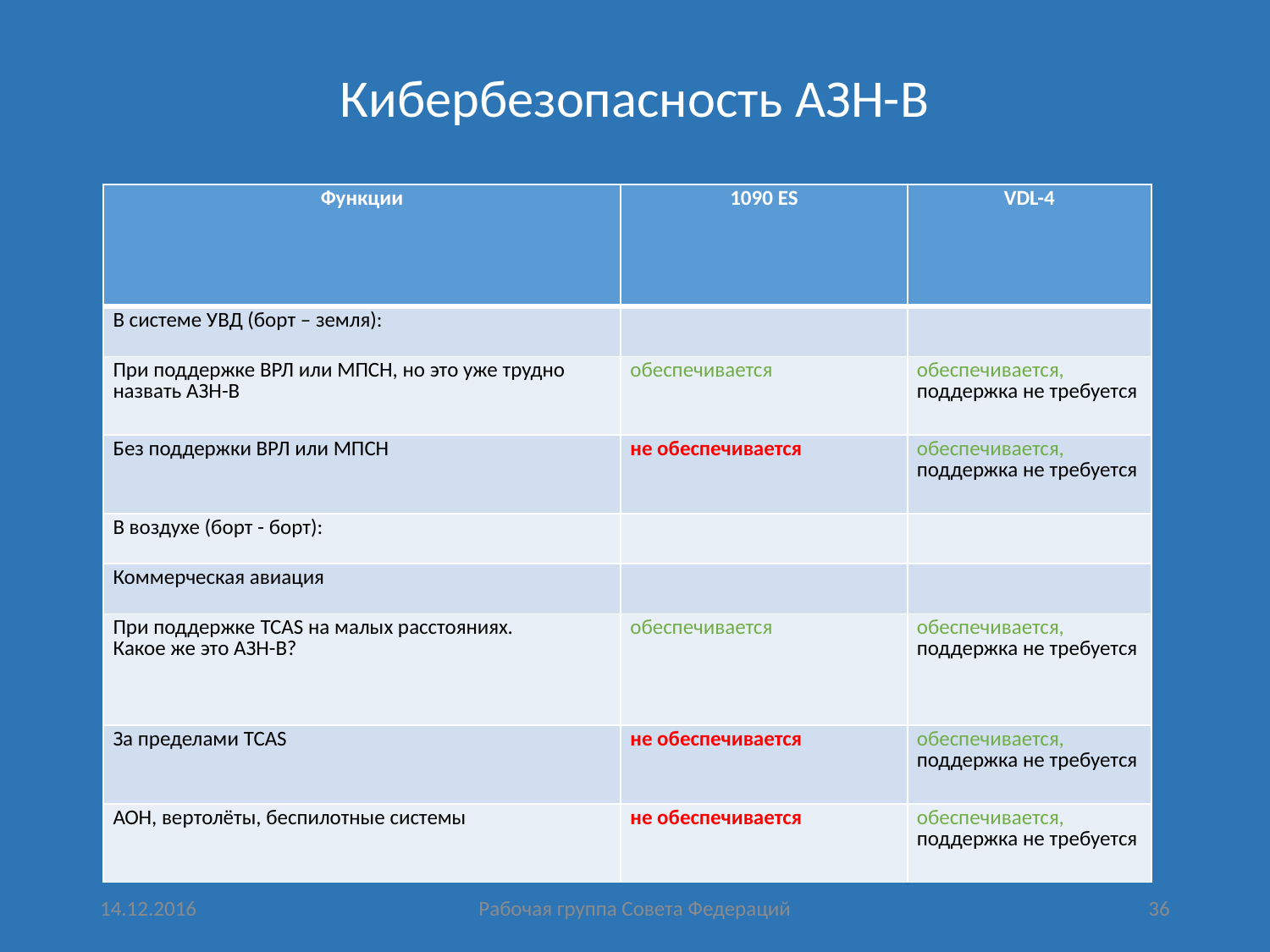

# Кибербезопасность АЗН-В
| Функции | 1090 ES | VDL-4 |
| --- | --- | --- |
| В системе УВД (борт – земля): |  |  |
| При поддержке ВРЛ или МПСН, но это уже трудно назвать АЗН-В | обеспечивается | обеспечивается, поддержка не требуется |
| Без поддержки ВРЛ или МПСН | не обеспечивается | обеспечивается, поддержка не требуется |
| В воздухе (борт - борт): |  |  |
| Коммерческая авиация |  |  |
| При поддержке TCAS на малых расстояниях. Какое же это АЗН-В? | обеспечивается | обеспечивается, поддержка не требуется |
| За пределами TCAS | не обеспечивается | обеспечивается, поддержка не требуется |
| АОН, вертолёты, беспилотные системы | не обеспечивается | обеспечивается, поддержка не требуется |
14.12.2016
Рабочая группа Совета Федераций
36